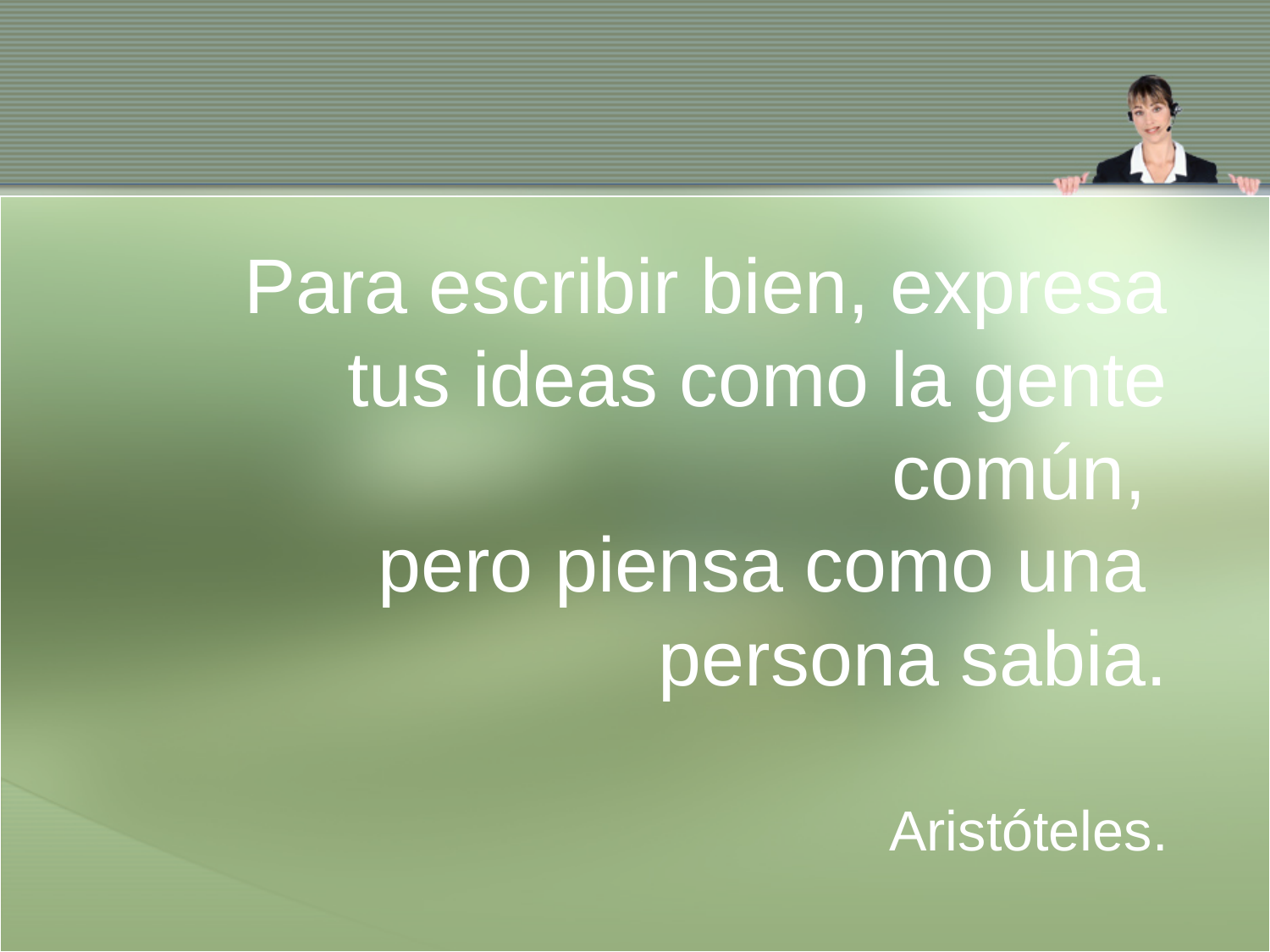

Para escribir bien, expresa tus ideas como la gente común,
pero piensa como una
persona sabia.
Aristóteles.